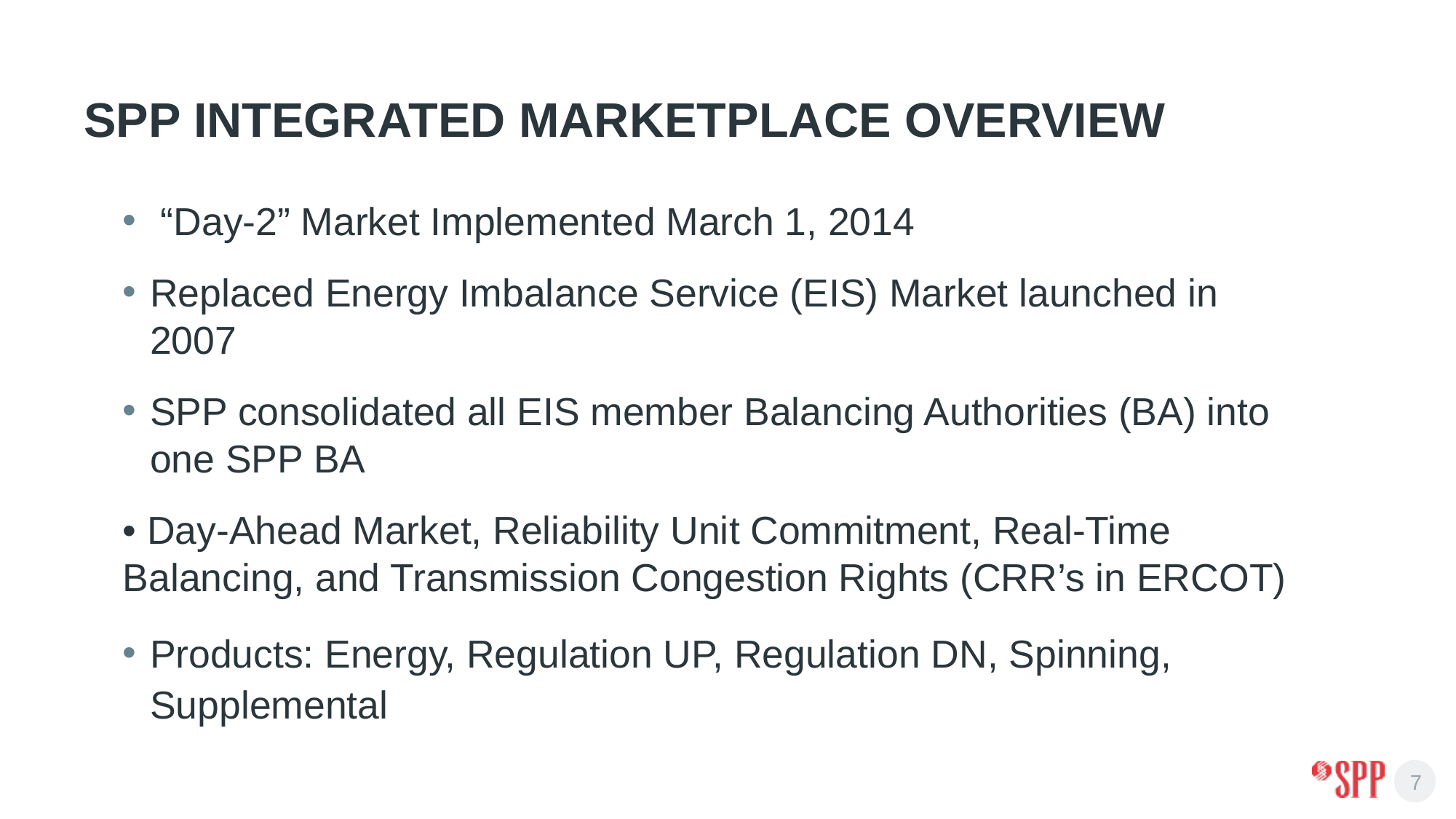

# SPP Integrated Marketplace overview
 “Day-2” Market Implemented March 1, 2014
Replaced Energy Imbalance Service (EIS) Market launched in 2007
SPP consolidated all EIS member Balancing Authorities (BA) into one SPP BA
• Day-Ahead Market, Reliability Unit Commitment, Real-Time Balancing, and Transmission Congestion Rights (CRR’s in ERCOT)
Products: Energy, Regulation UP, Regulation DN, Spinning, Supplemental